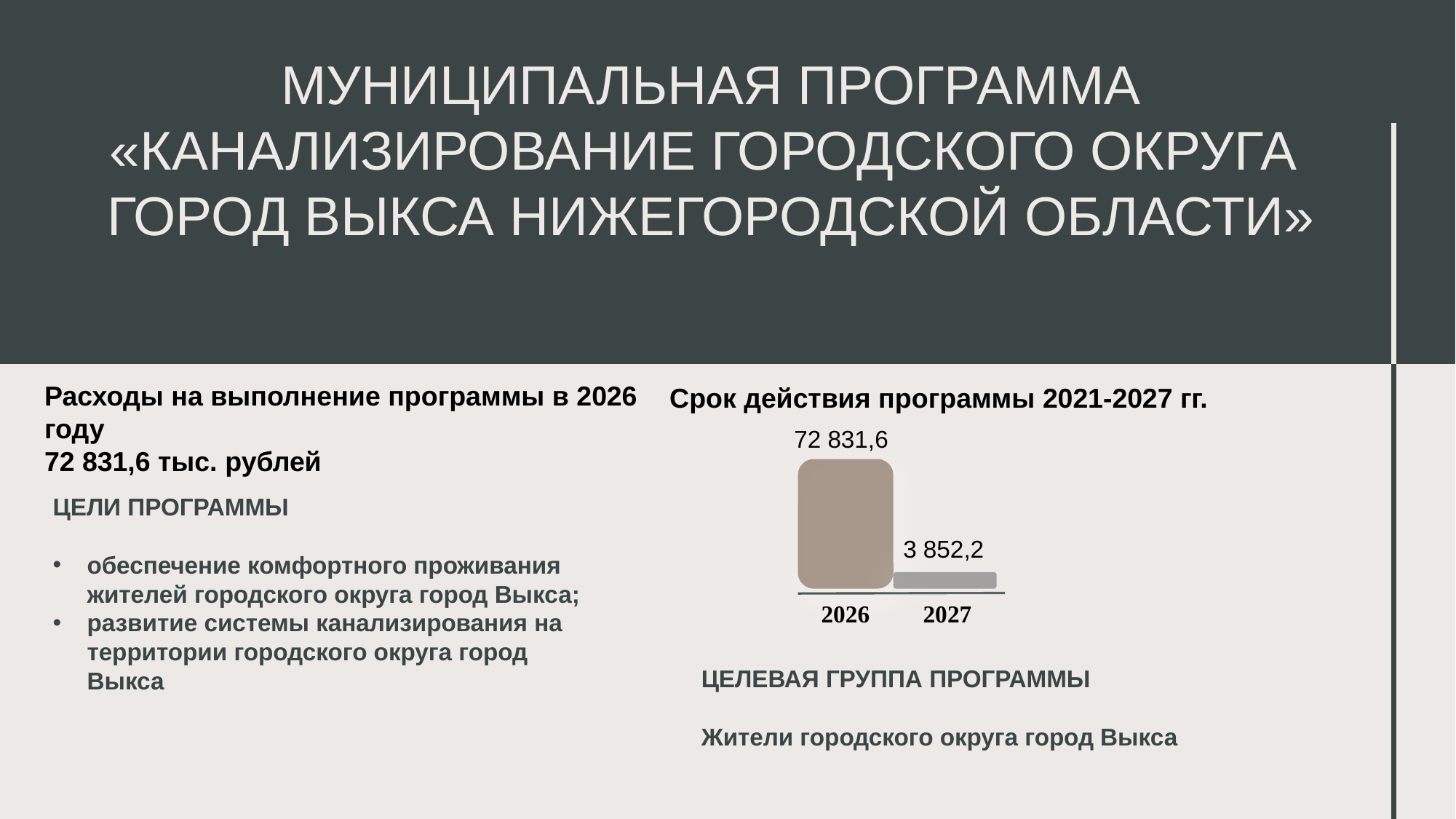

# Муниципальная программа «Канализирование городского округа город Выкса Нижегородской области»
Расходы на выполнение программы в 2026 году
72 831,6 тыс. рублей
Срок действия программы 2021-2027 гг.
72 831,6

ЦЕЛИ ПРОГРАММЫ

обеспечение комфортного проживания жителей городского округа город Выкса;
развитие системы канализирования на территории городского округа город Выкса

3 852,2

2027
2026
ЦЕЛЕВАЯ ГРУППА ПРОГРАММЫ

Жители городского округа город Выкса